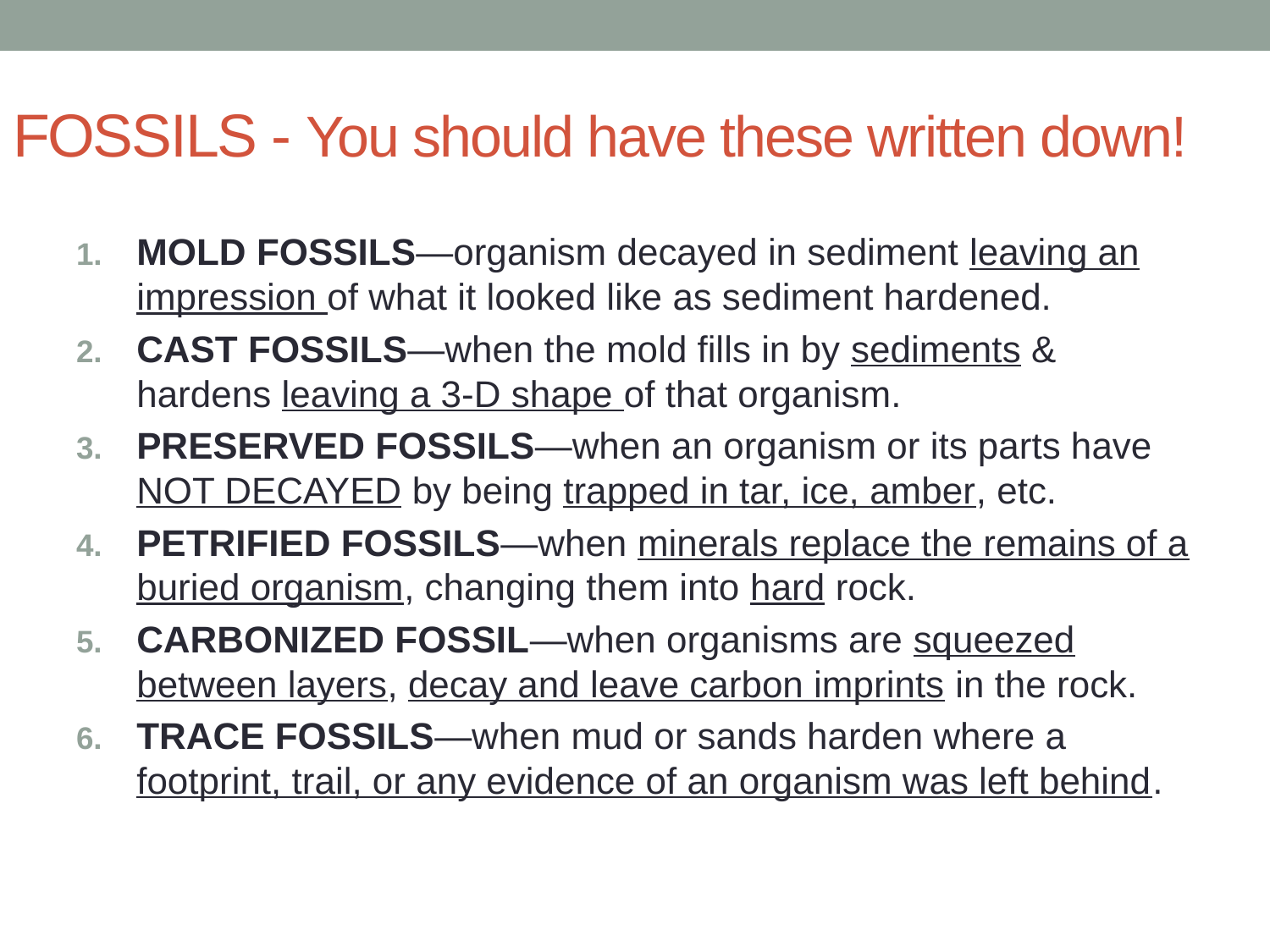

# FOSSILS - You should have these written down!
MOLD FOSSILS—organism decayed in sediment leaving an impression of what it looked like as sediment hardened.
CAST FOSSILS—when the mold fills in by sediments & hardens leaving a 3-D shape of that organism.
PRESERVED FOSSILS—when an organism or its parts have NOT DECAYED by being trapped in tar, ice, amber, etc.
PETRIFIED FOSSILS—when minerals replace the remains of a buried organism, changing them into hard rock.
CARBONIZED FOSSIL—when organisms are squeezed between layers, decay and leave carbon imprints in the rock.
TRACE FOSSILS—when mud or sands harden where a footprint, trail, or any evidence of an organism was left behind.